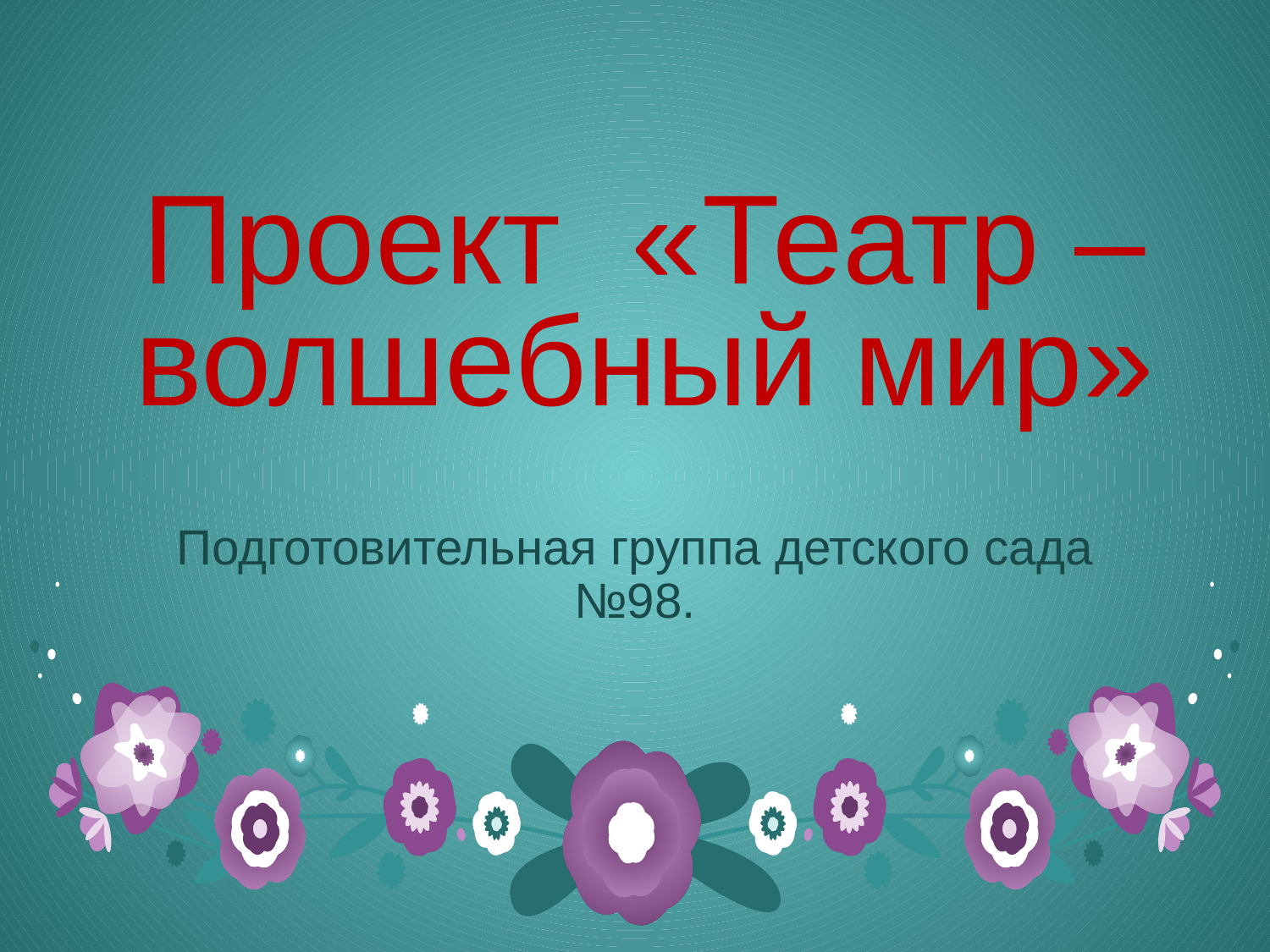

# Проект  «Театр – волшебный мир»
Подготовительная группа детского сада №98.